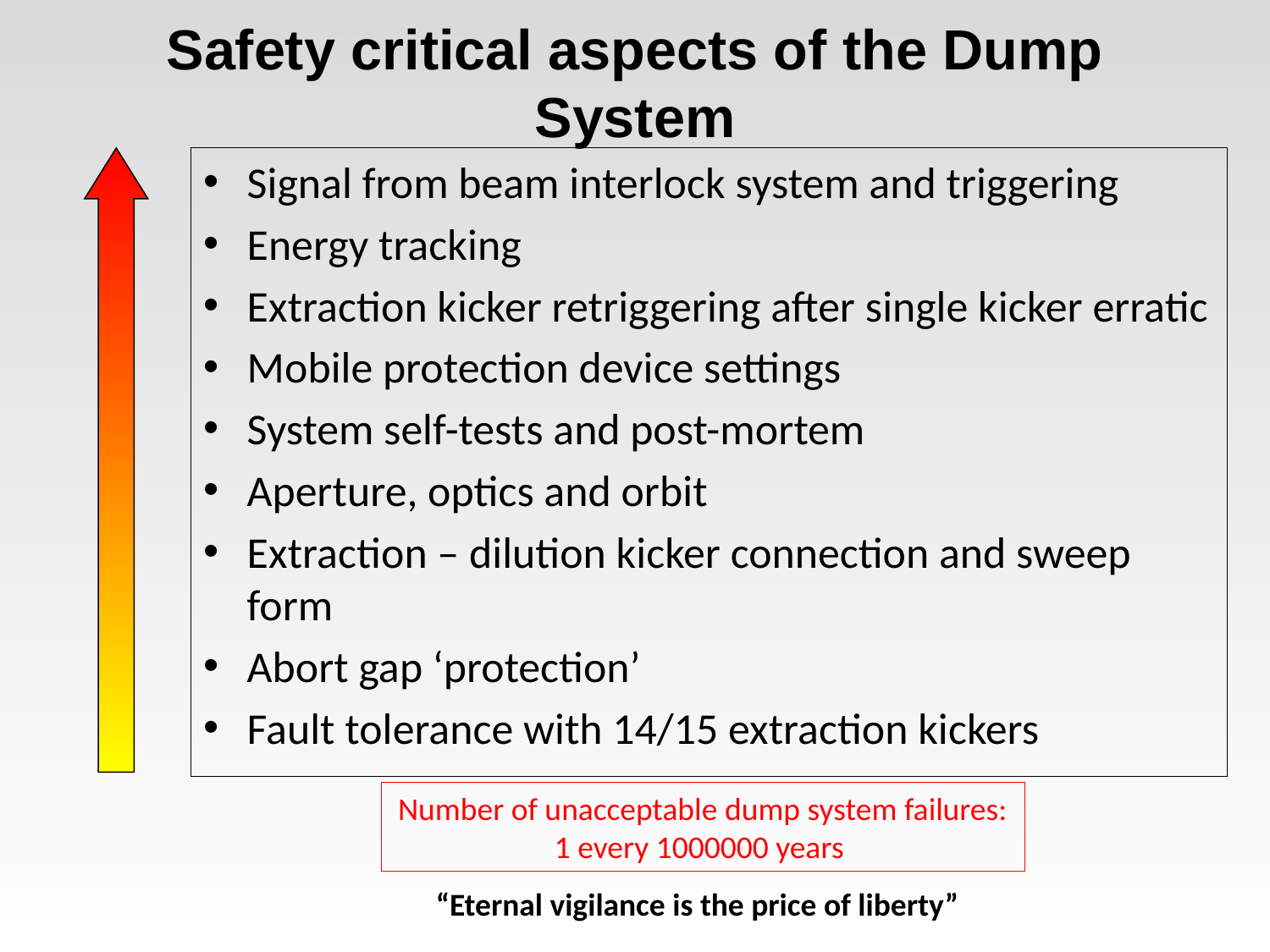

# Safety critical aspects of the Dump System

Signal from beam interlock system and triggering
Energy tracking
Extraction kicker retriggering after single kicker erratic
Mobile protection device settings
System self-tests and post-mortem
Aperture, optics and orbit
Extraction – dilution kicker connection and sweep form
Abort gap ‘protection’
Fault tolerance with 14/15 extraction kickers
Number of unacceptable dump system failures:
1 every 1000000 years
“Eternal vigilance is the price of liberty”